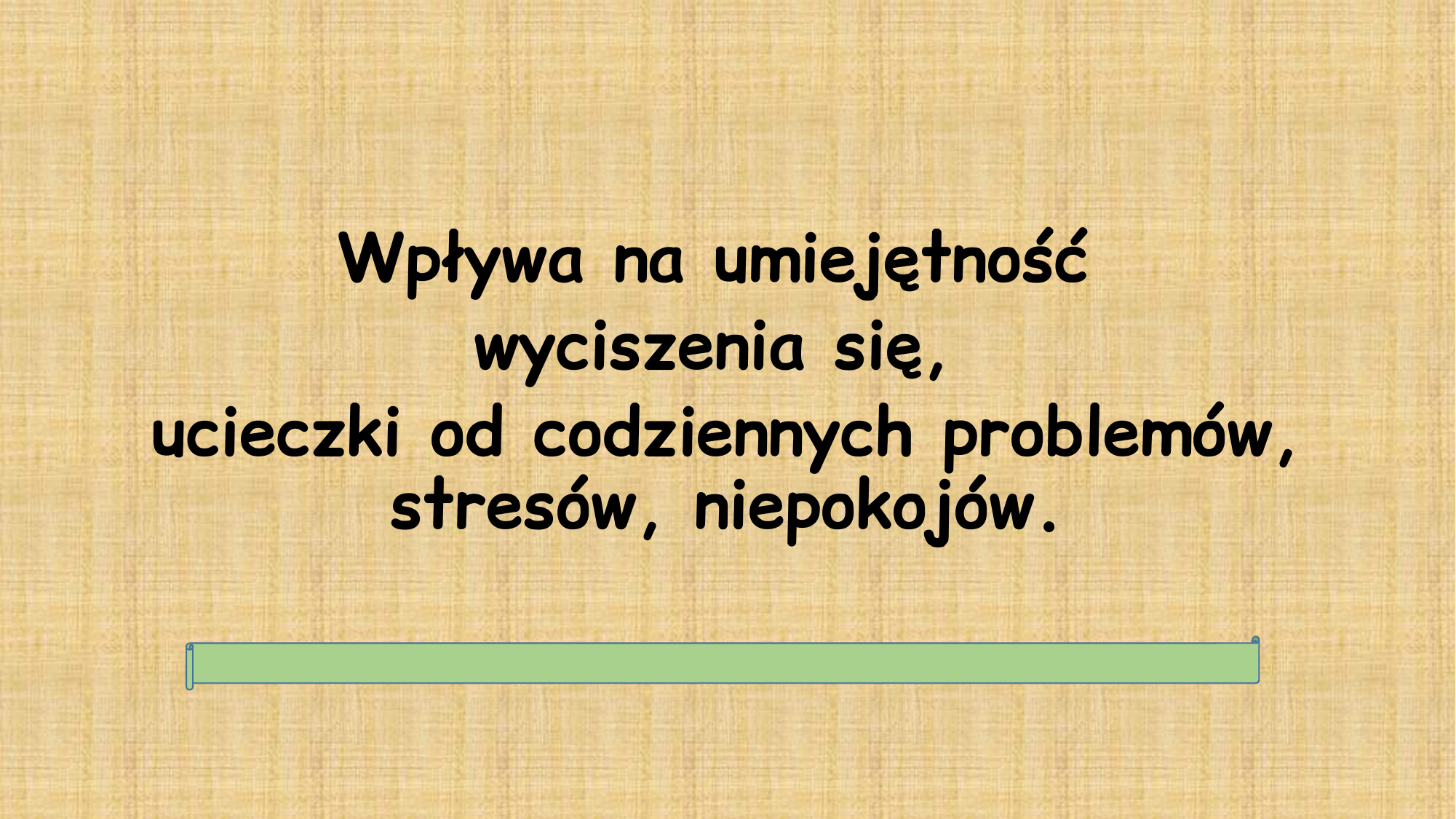

#
Wpływa na umiejętność
wyciszenia się,
ucieczki od codziennych problemów, stresów, niepokojów.